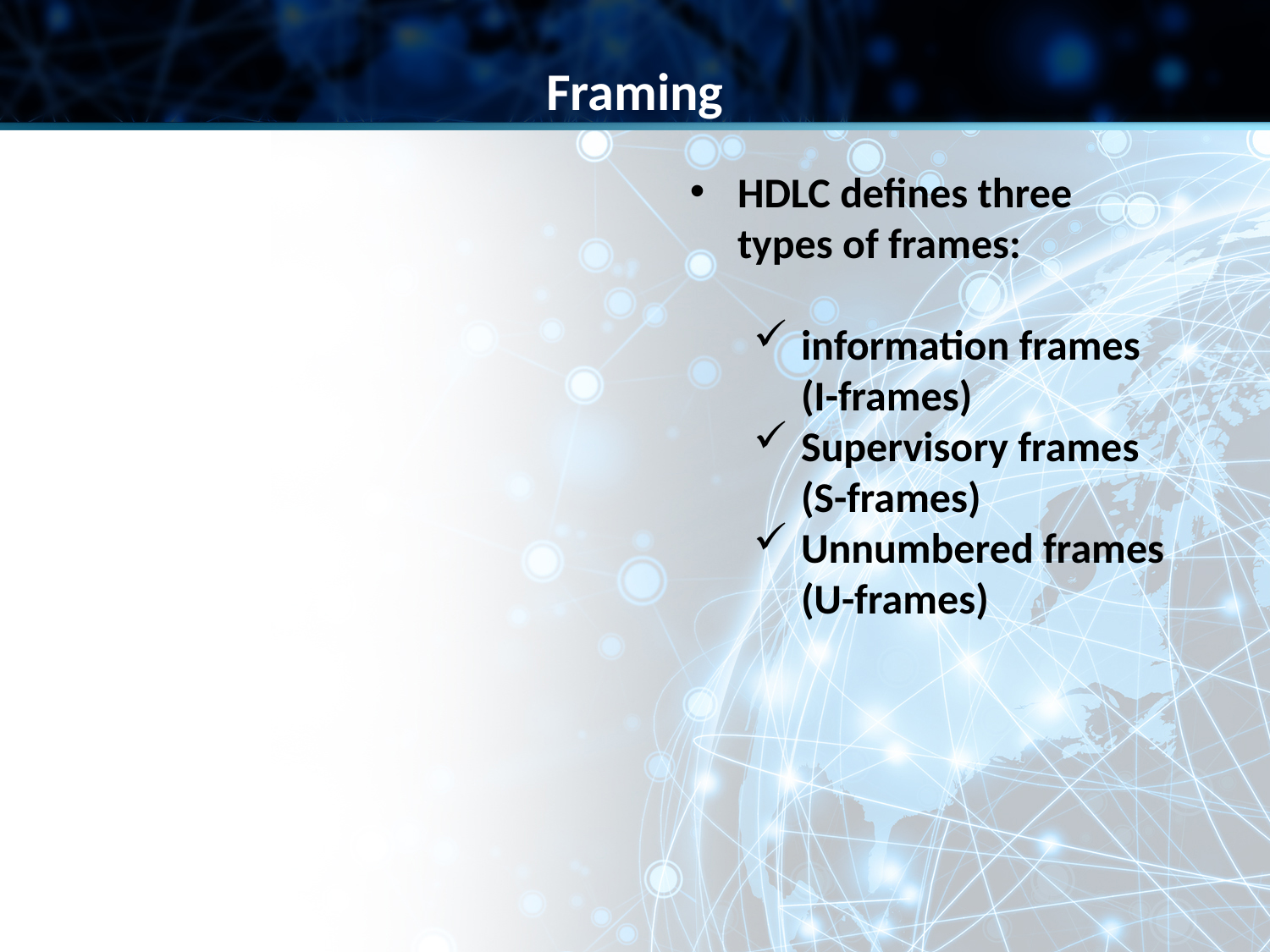

Framing
HDLC defines three types of frames:

information frames (I-frames)
Supervisory frames (S-frames)
Unnumbered frames (U-frames)